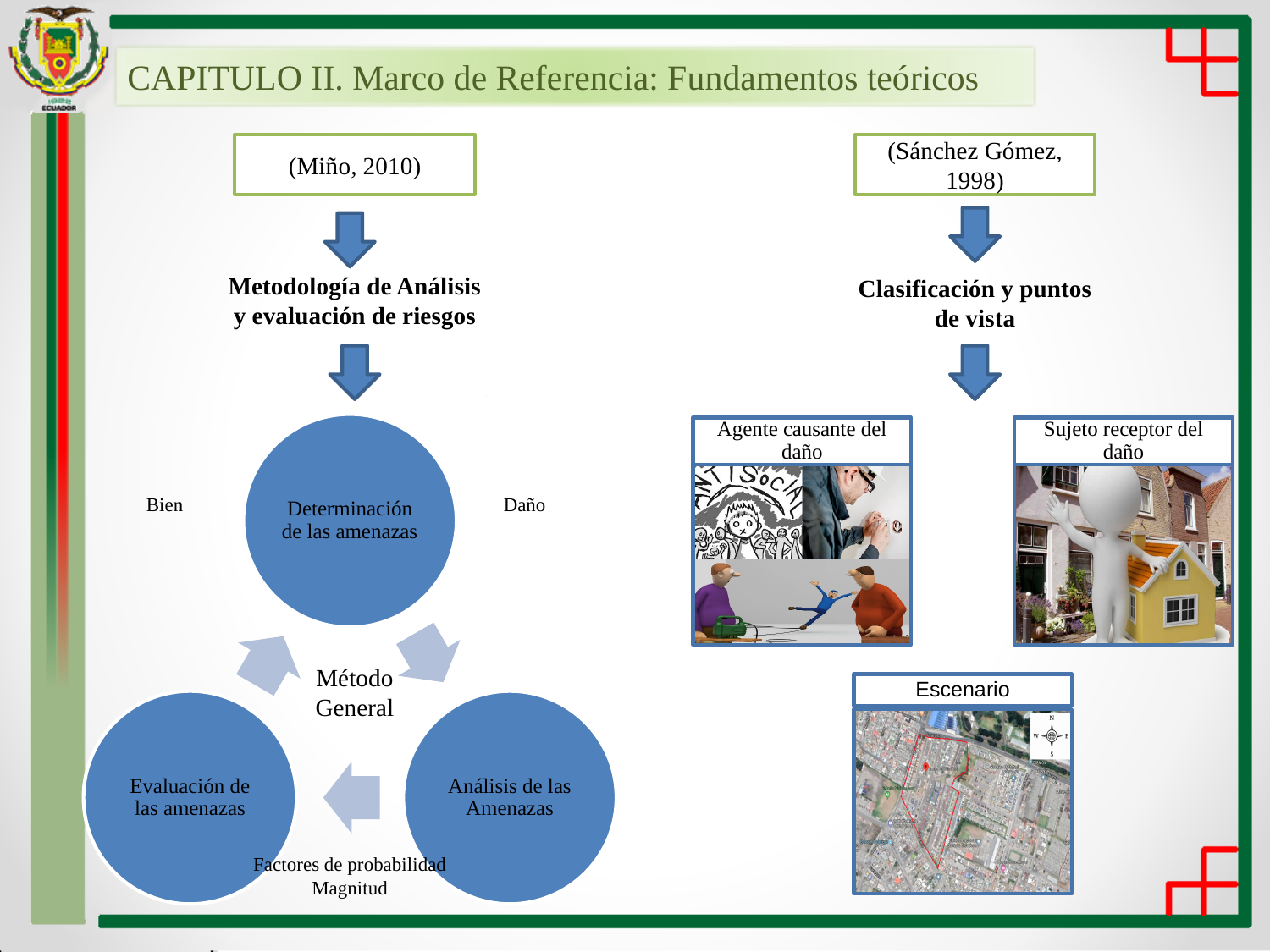

CAPITULO II. Marco de Referencia: Fundamentos teóricos
(Miño, 2010)
(Sánchez Gómez, 1998)

Metodología de Análisis y evaluación de riesgos
Clasificación y puntos de vista
Agente causante del daño
Sujeto receptor del daño
Escenario

Determinación de las amenazas

Análisis de las Amenazas

Evaluación de las amenazas

Bien
Daño
Método General
Factores de probabilidad
Magnitud